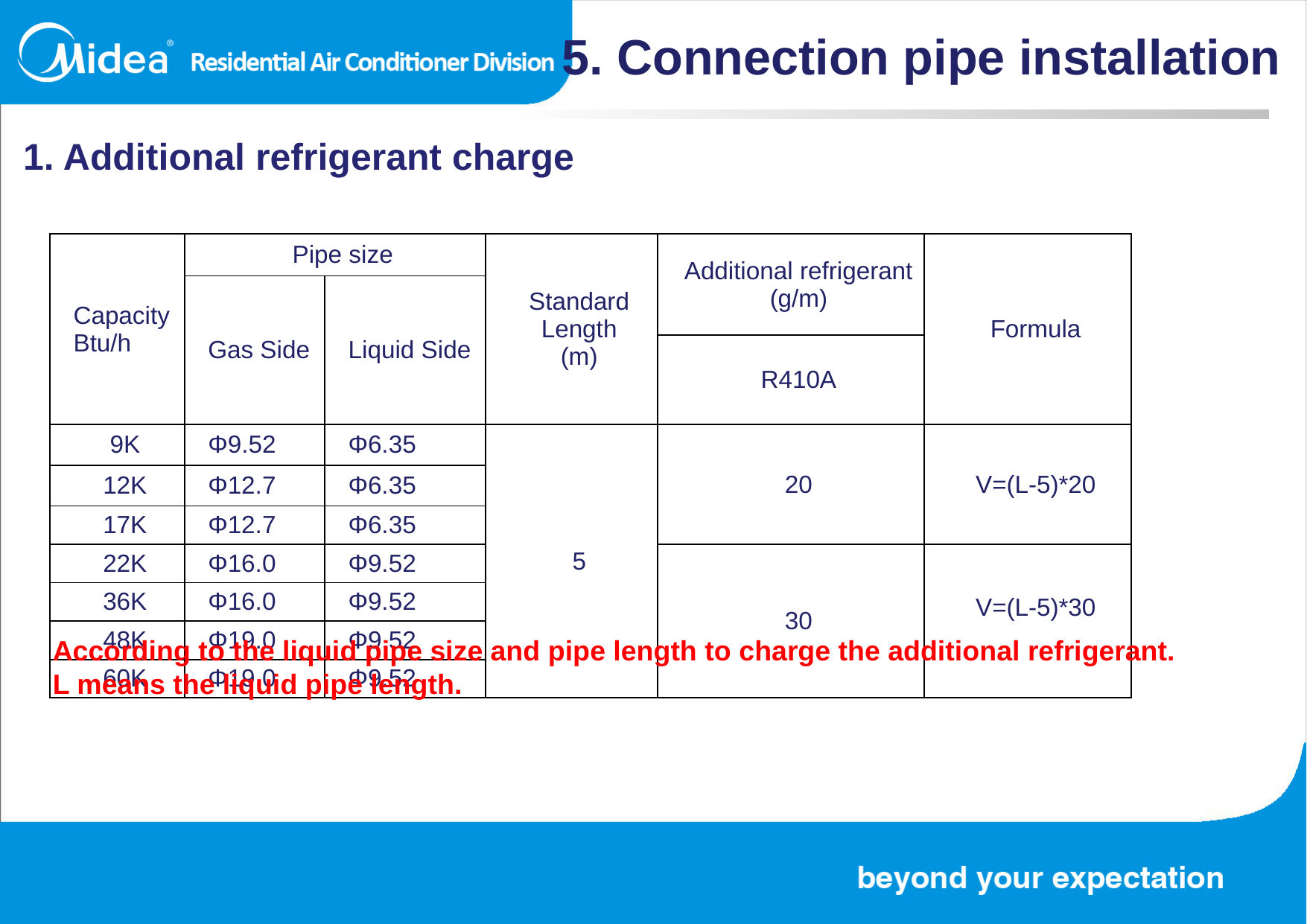

5. Connection pipe installation

1. Additional refrigerant charge
| Capacity Btu/h | Pipe size |  | Standard Length (m) | Additional refrigerant (g/m) | Formula |
| --- | --- | --- | --- | --- | --- |
|  | Gas Side | Liquid Side |  |  |  |
|  |  |  |  | R410A |  |
| 9K | Φ9.52 | Φ6.35 | 5 | 20 | V=(L-5)\*20 |
| 12K | Φ12.7 | Φ6.35 |  |  |  |
| 17K | Φ12.7 | Φ6.35 |  |  |  |
| 22K | Φ16.0 | Φ9.52 |  | 30 | V=(L-5)\*30 |
| 36K | Φ16.0 | Φ9.52 |  |  |  |
| 48K | Φ19.0 | Φ9.52 |  |  |  |
| 60K | Φ19.0 | Φ9.52 |  |  |  |
According to the liquid pipe size and pipe length to charge the additional refrigerant.
L means the liquid pipe length.